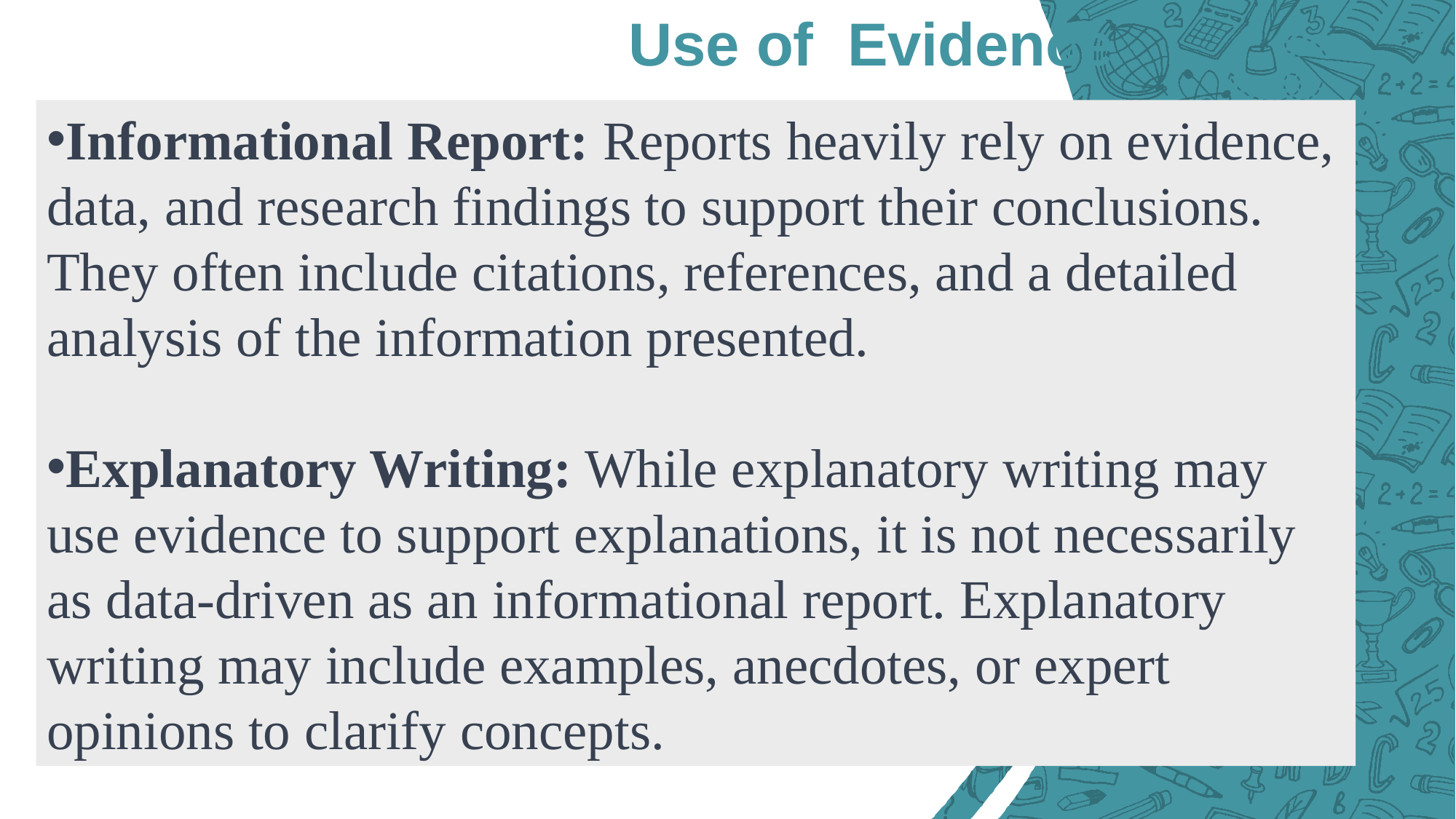

# Use of  Evidence
Informational Report: Reports heavily rely on evidence, data, and research findings to support their conclusions. They often include citations, references, and a detailed analysis of the information presented.

Explanatory Writing: While explanatory writing may use evidence to support explanations, it is not necessarily as data-driven as an informational report. Explanatory writing may include examples, anecdotes, or expert opinions to clarify concepts.